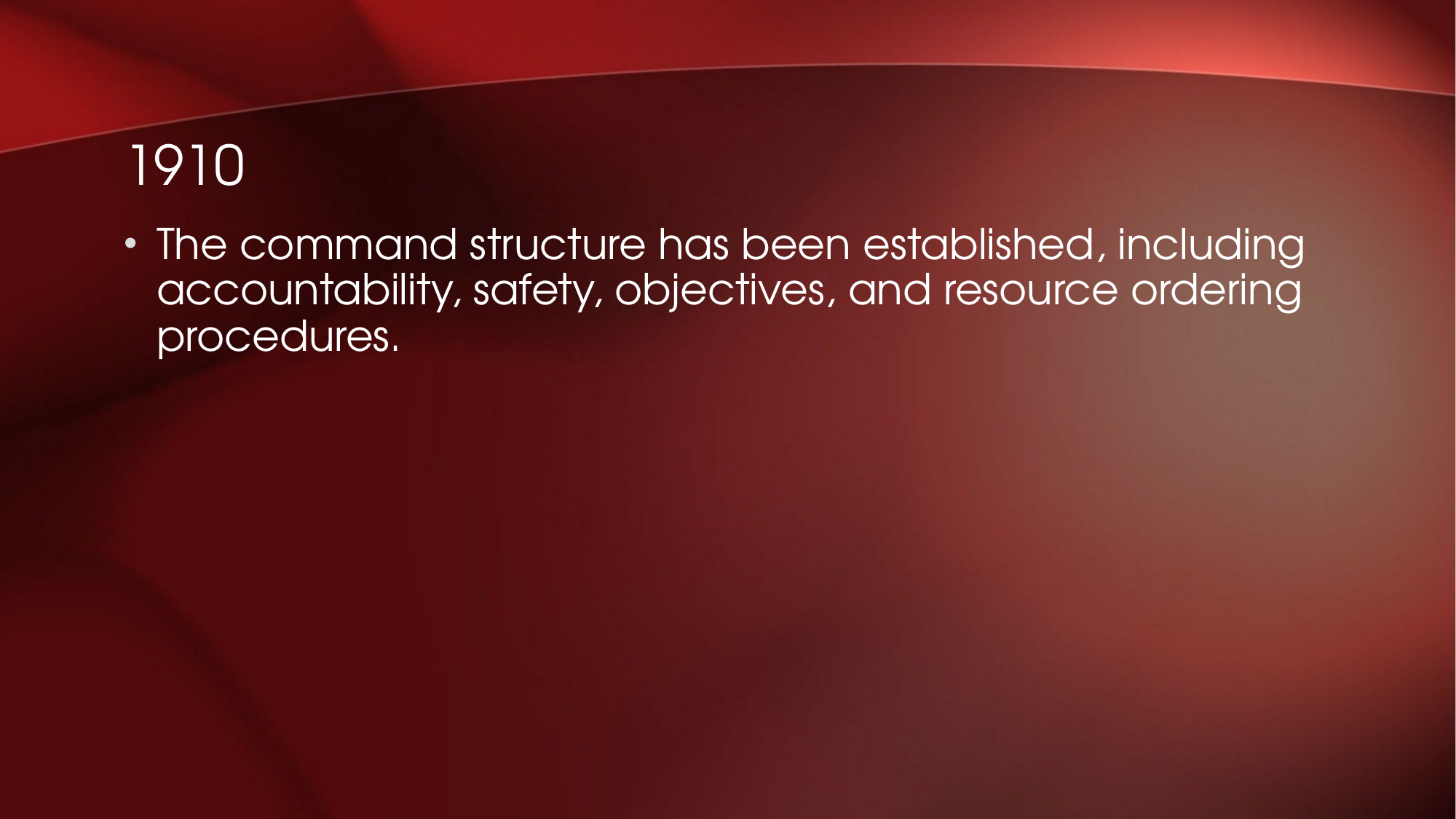

# 1910
The command structure has been established, including accountability, safety, objectives, and resource ordering procedures.